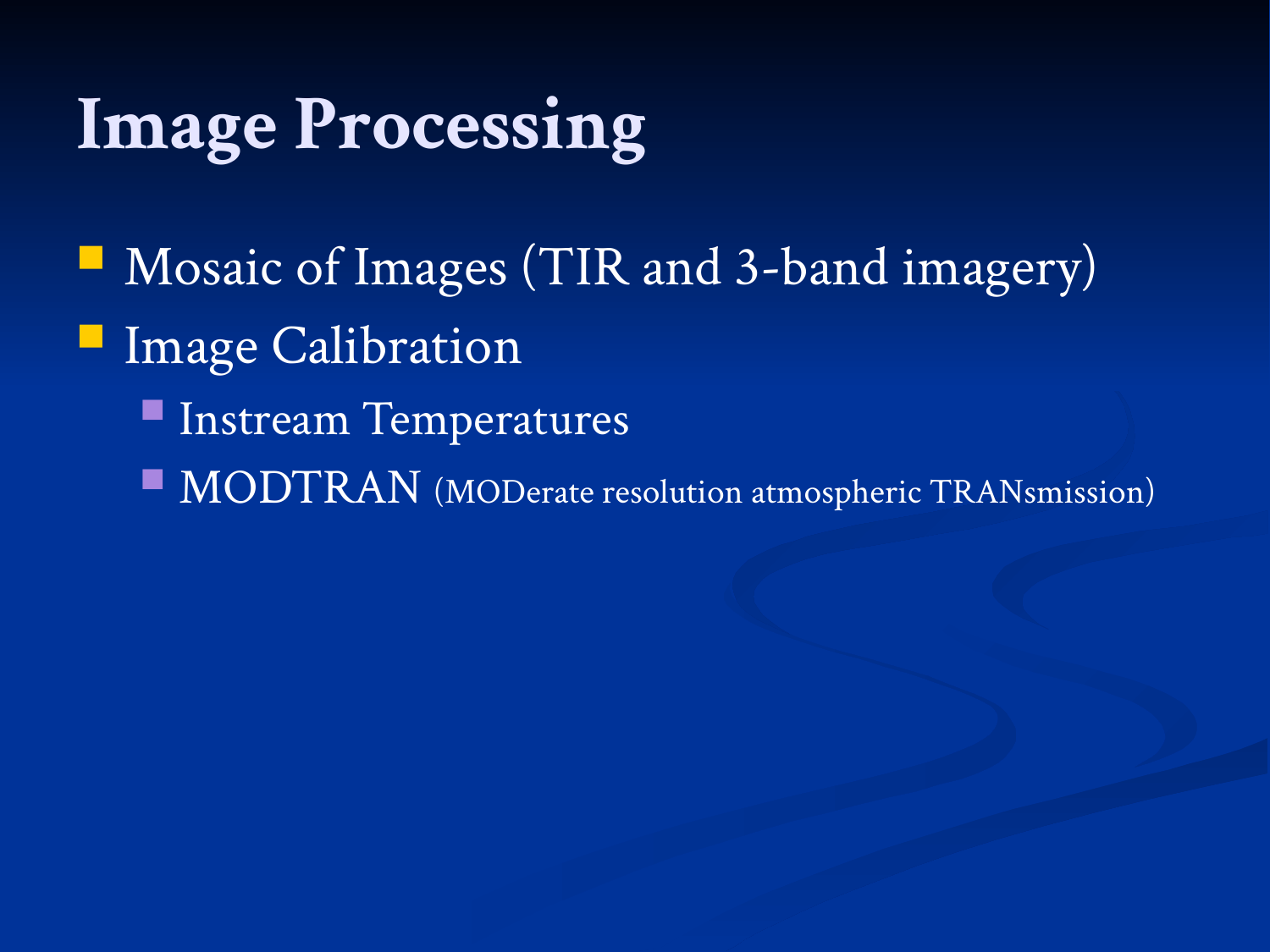

# Image Processing
Mosaic of Images (TIR and 3-band imagery)
Image Calibration
Instream Temperatures
MODTRAN (MODerate resolution atmospheric TRANsmission)